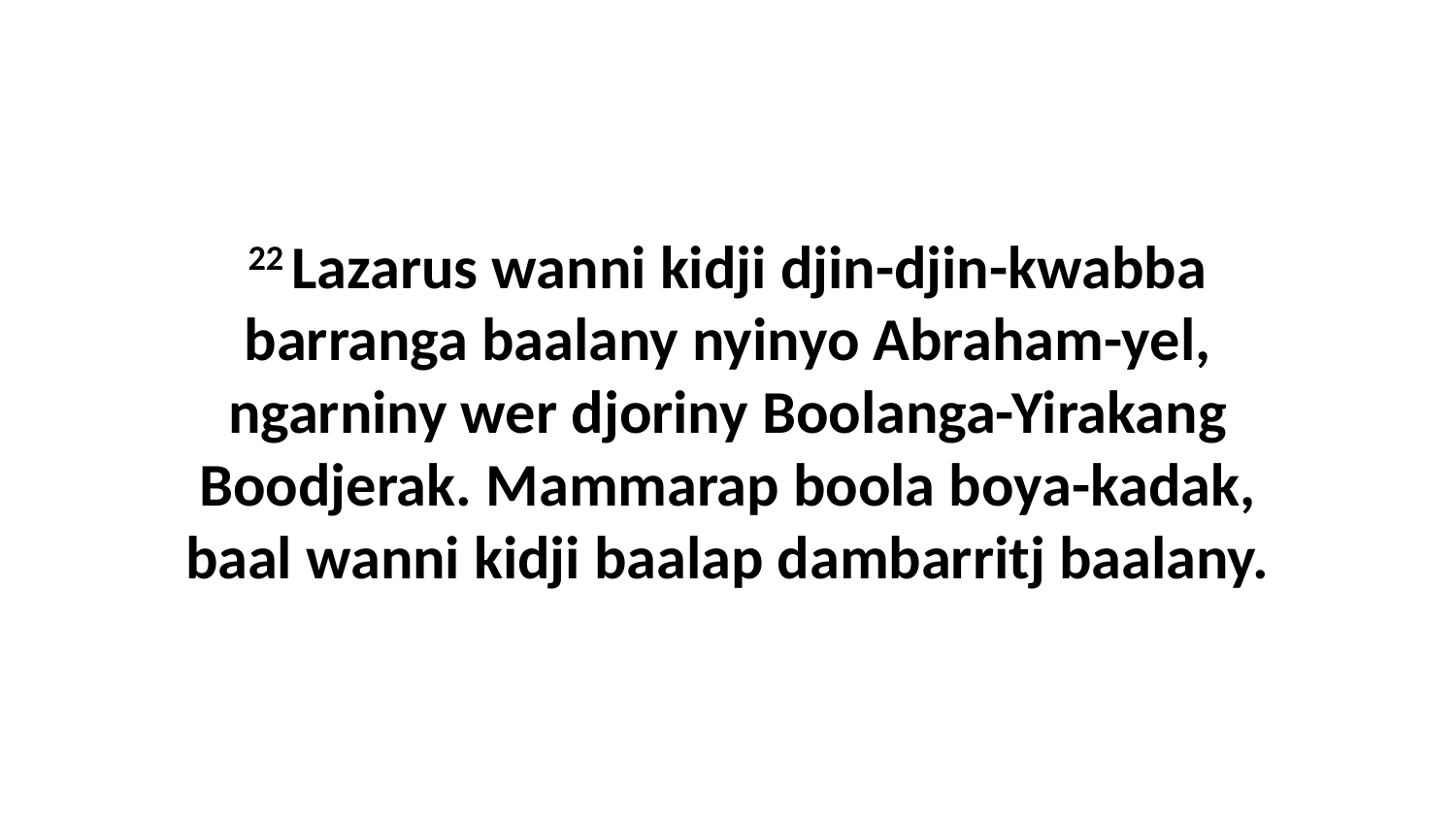

22 Lazarus wanni kidji djin-djin-kwabba barranga baalany nyinyo Abraham-yel, ngarniny wer djoriny Boolanga-Yirakang Boodjerak. Mammarap boola boya-kadak, baal wanni kidji baalap dambarritj baalany.